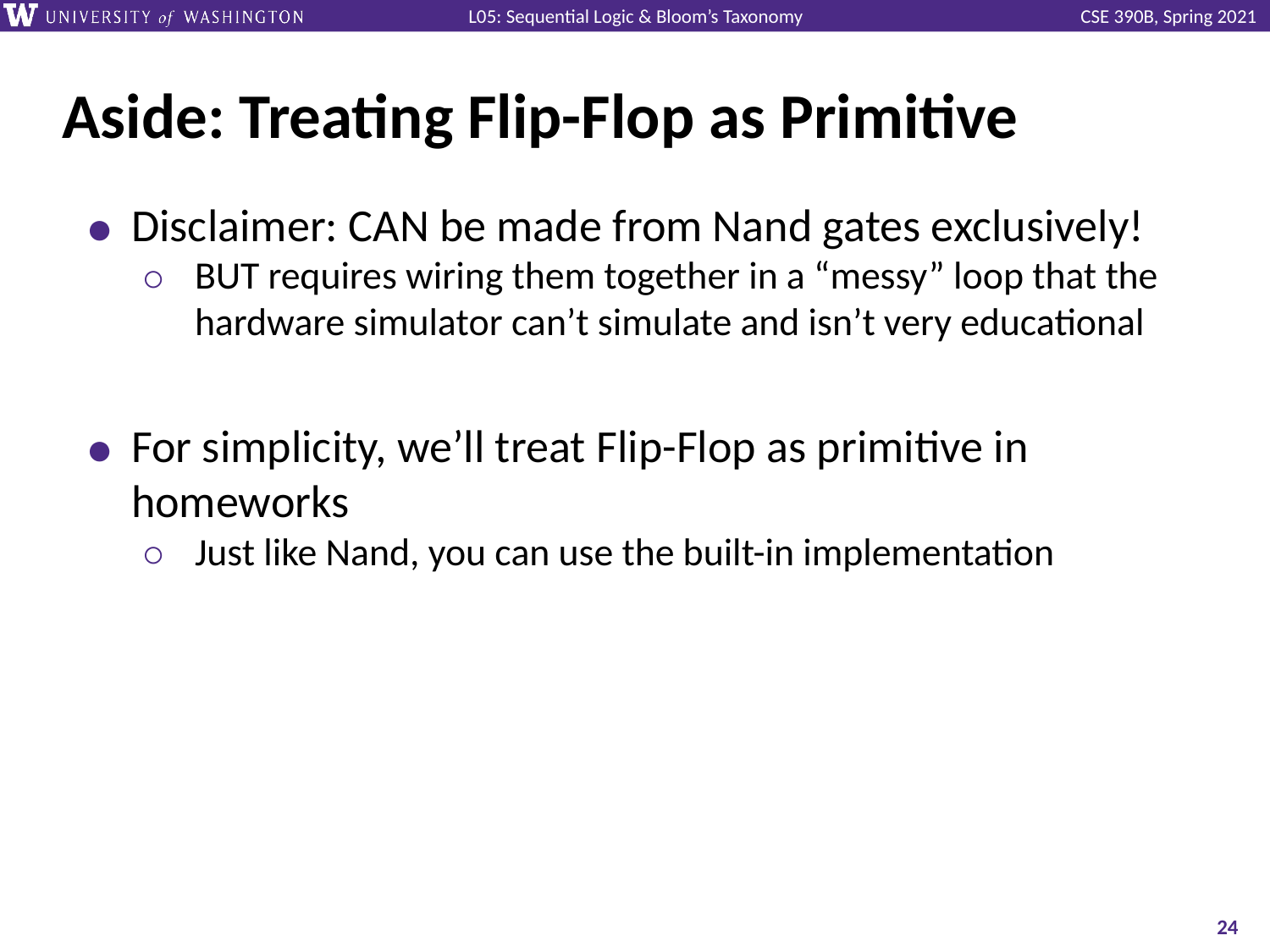

# Aside: Treating Flip-Flop as Primitive
Disclaimer: CAN be made from Nand gates exclusively!
BUT requires wiring them together in a “messy” loop that the hardware simulator can’t simulate and isn’t very educational

For simplicity, we’ll treat Flip-Flop as primitive in homeworks
Just like Nand, you can use the built-in implementation
24